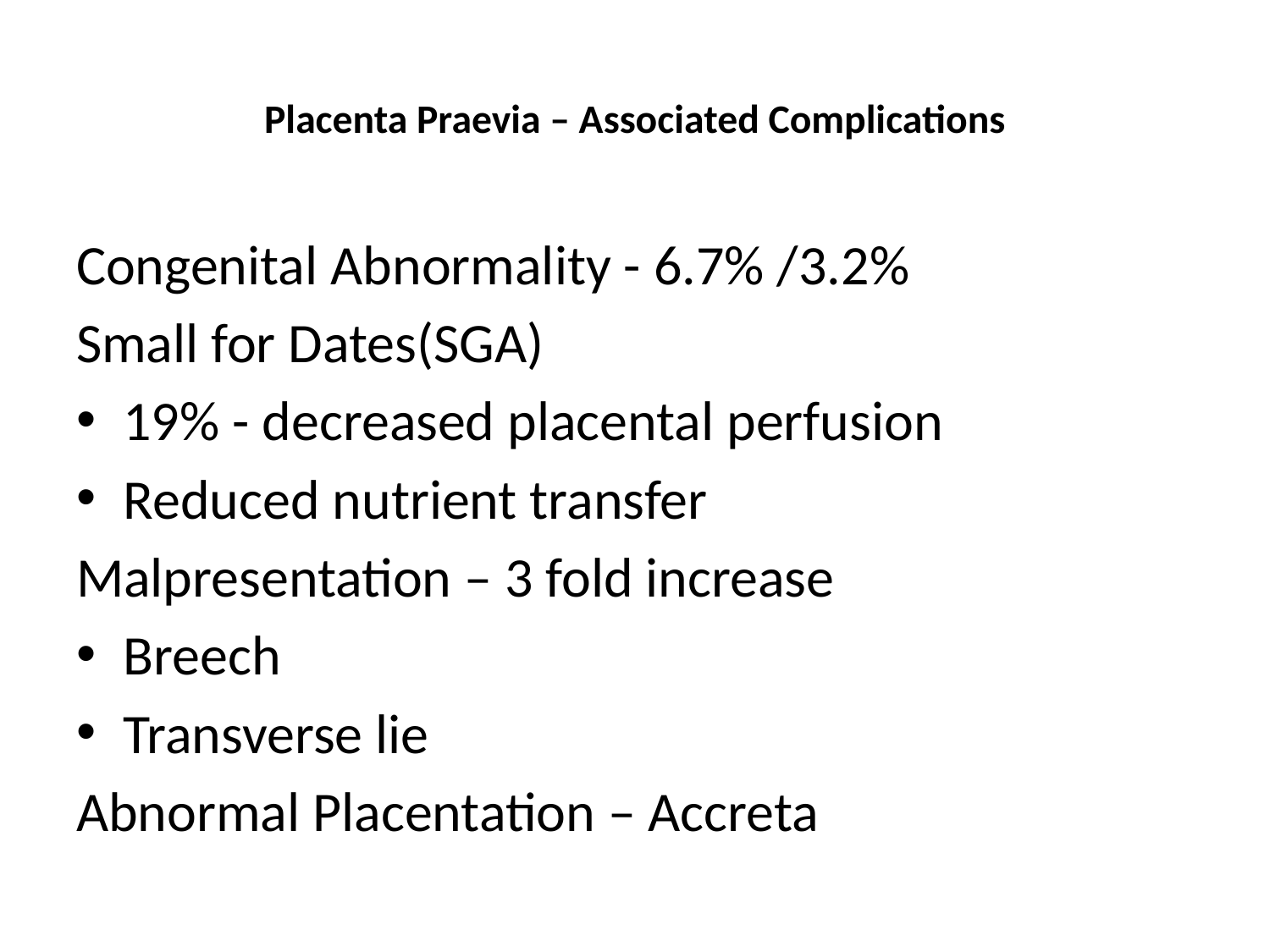

# Placenta Praevia – Associated Complications
Congenital Abnormality - 6.7% /3.2%
Small for Dates(SGA)
19% - decreased placental perfusion
Reduced nutrient transfer
Malpresentation – 3 fold increase
Breech
Transverse lie
Abnormal Placentation – Accreta